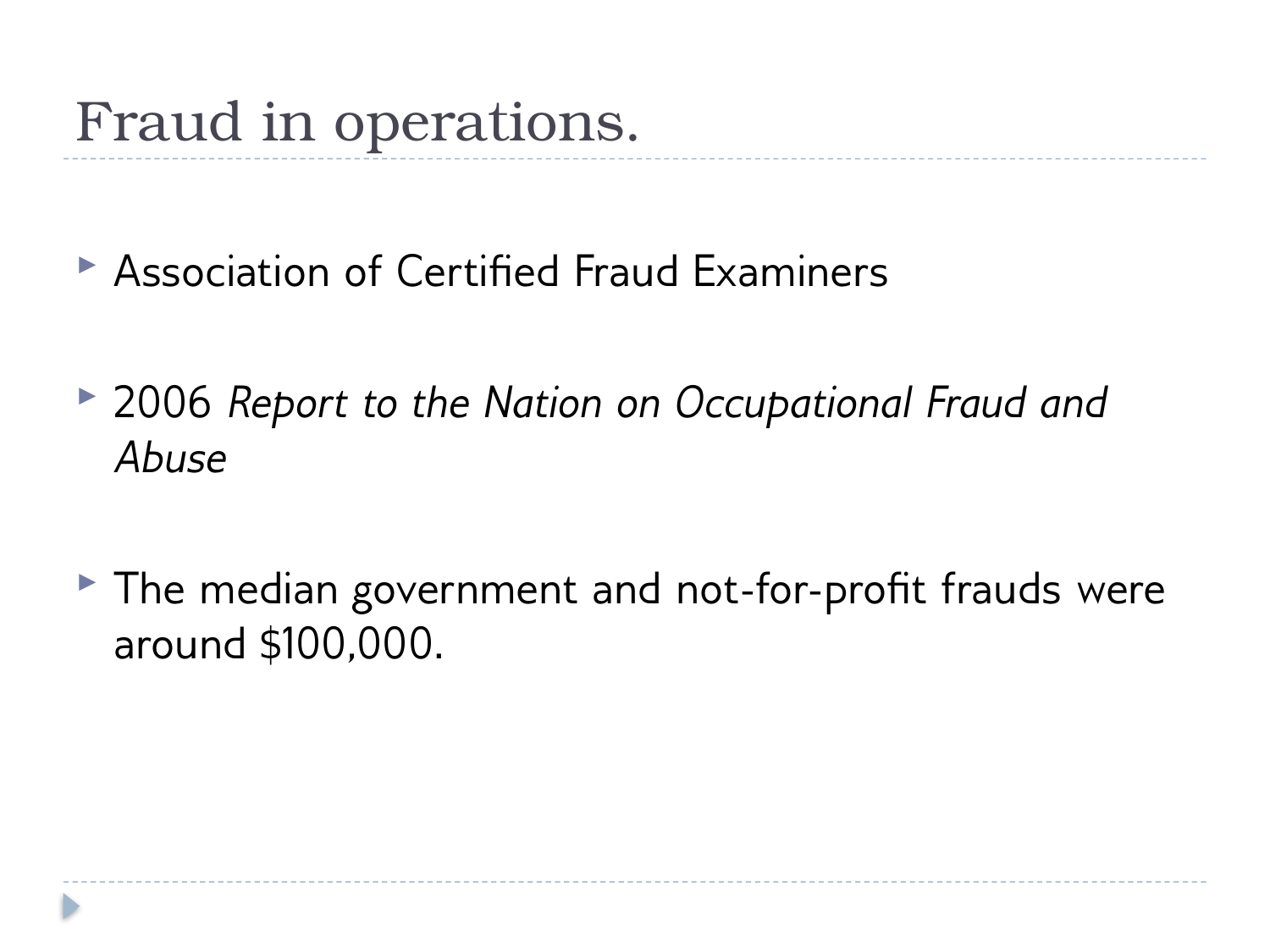

# Fraud in operations.

Association of Certified Fraud Examiners

2006 Report to the Nation on Occupational Fraud and Abuse

The median government and not-for-profit frauds were around $100,000.